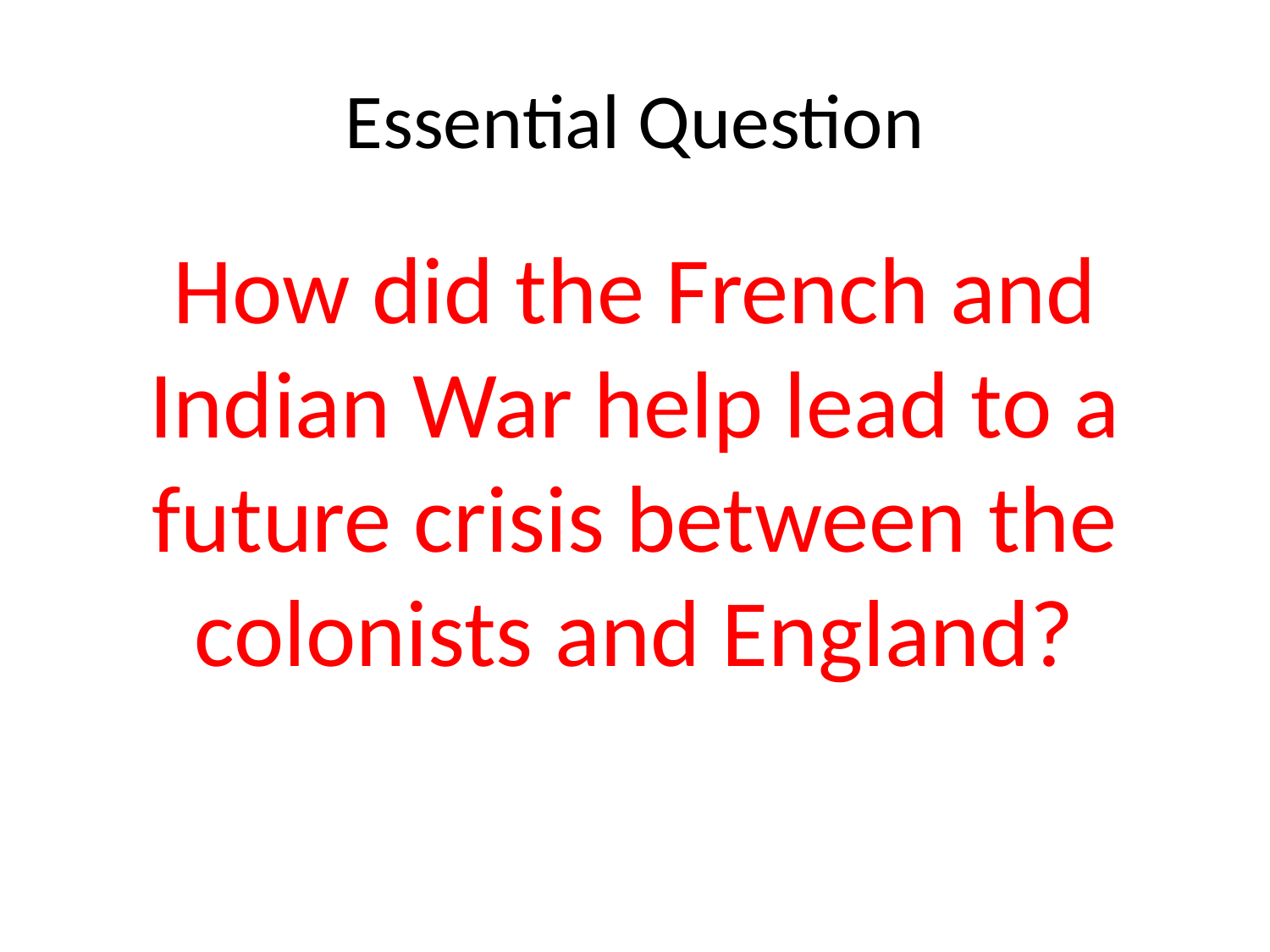

# Essential Question
How did the French and Indian War help lead to a future crisis between the colonists and England?